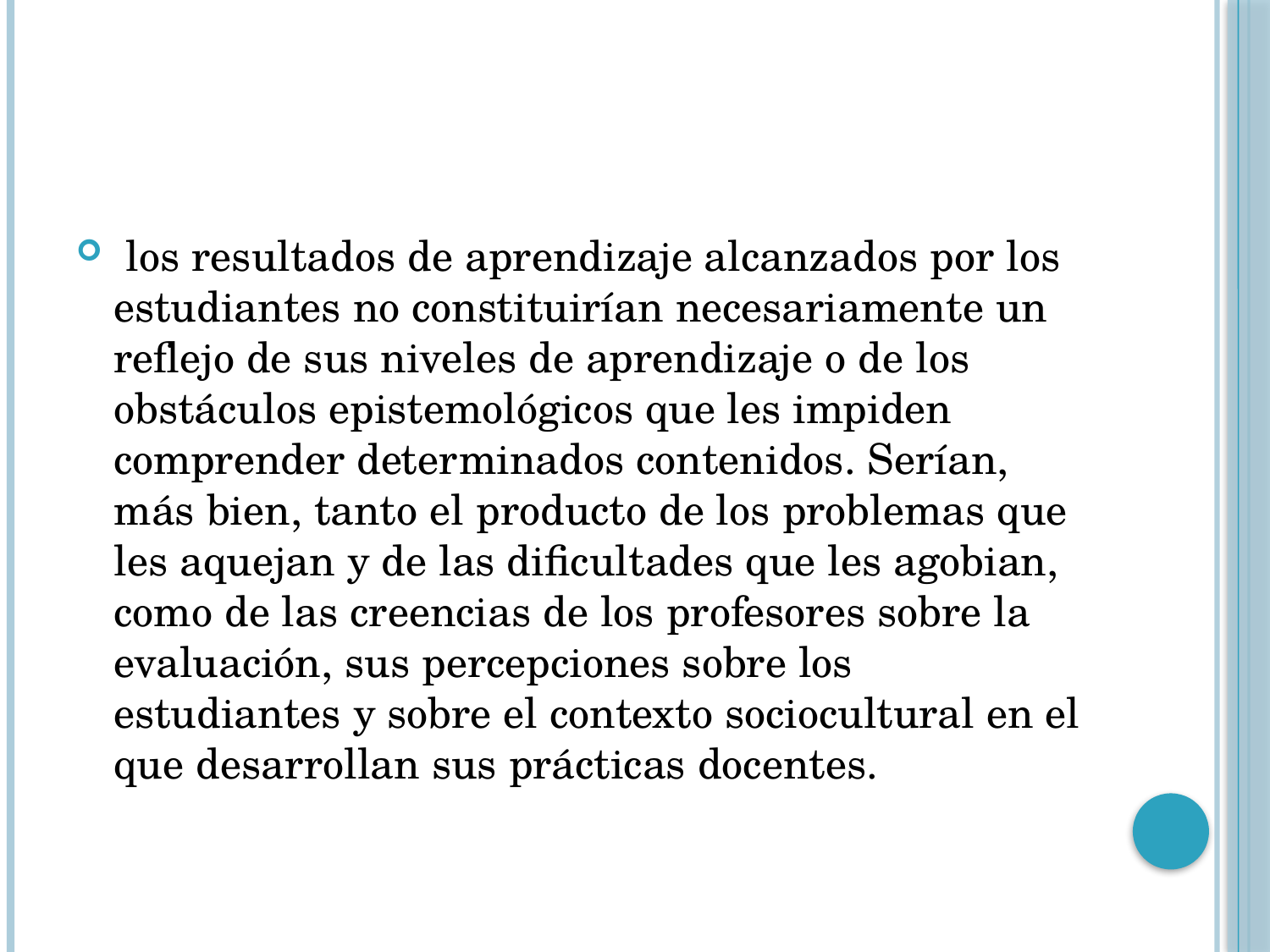

#
 los resultados de aprendizaje alcanzados por los estudiantes no constituirían necesariamente un reflejo de sus niveles de aprendizaje o de los obstáculos epistemológicos que les impiden comprender determinados contenidos. Serían, más bien, tanto el producto de los problemas que les aquejan y de las dificultades que les agobian, como de las creencias de los profesores sobre la evaluación, sus percepciones sobre los estudiantes y sobre el contexto sociocultural en el que desarrollan sus prácticas docentes.